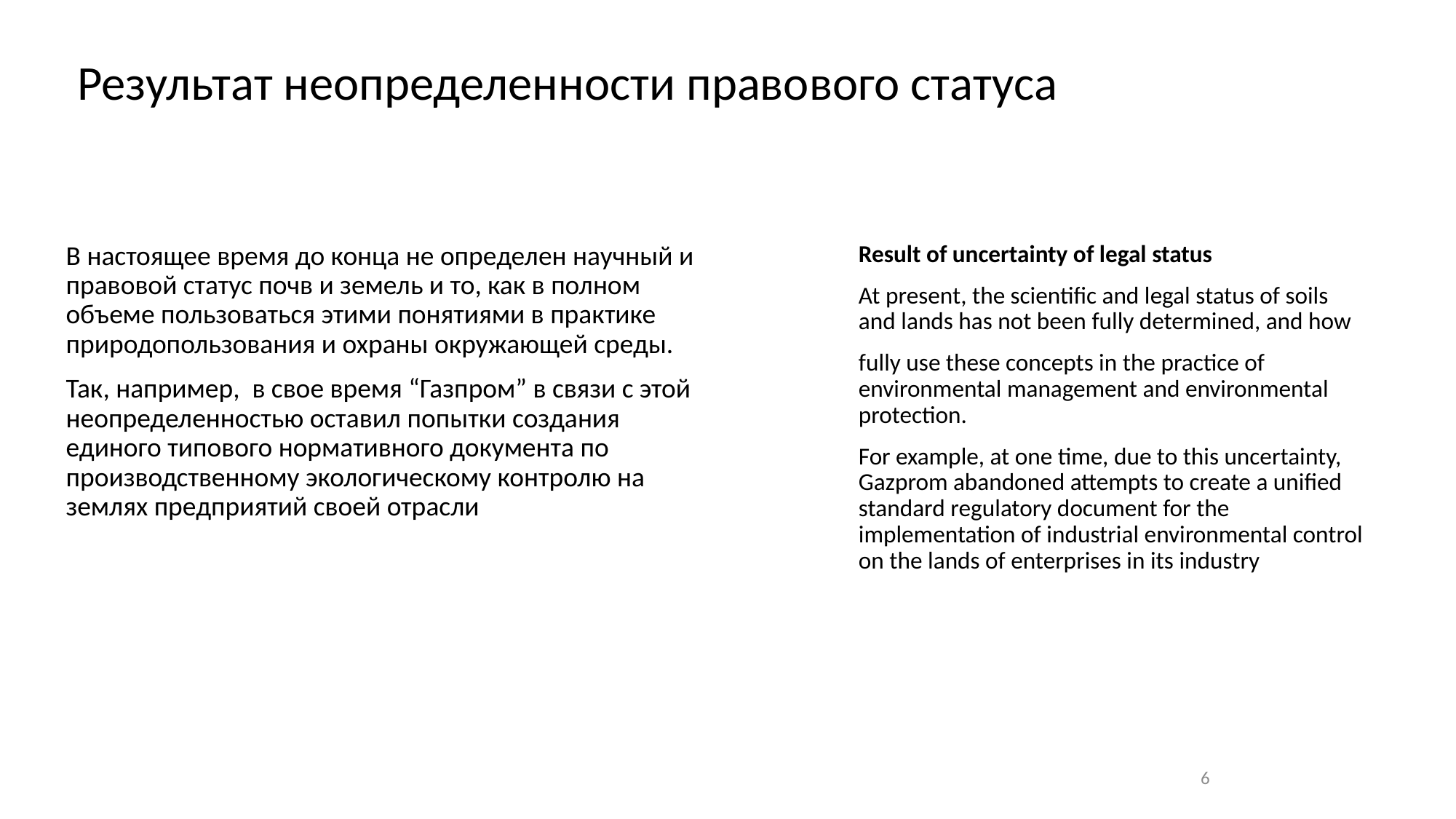

# Результат неопределенности правового статуса
В настоящее время до конца не определен научный и правовой статус почв и земель и то, как в полном объеме пользоваться этими понятиями в практике природопользования и охраны окружающей среды.
Так, например,  в свое время “Газпром” в связи с этой неопределенностью оставил попытки создания единого типового нормативного документа по производственному экологическому контролю на землях предприятий своей отрасли

Result of uncertainty of legal status
At present, the scientific and legal status of soils and lands has not been fully determined, and how
fully use these concepts in the practice of environmental management and environmental protection.
For example, at one time, due to this uncertainty, Gazprom abandoned attempts to create a unified standard regulatory document for the implementation of industrial environmental control on the lands of enterprises in its industry

6